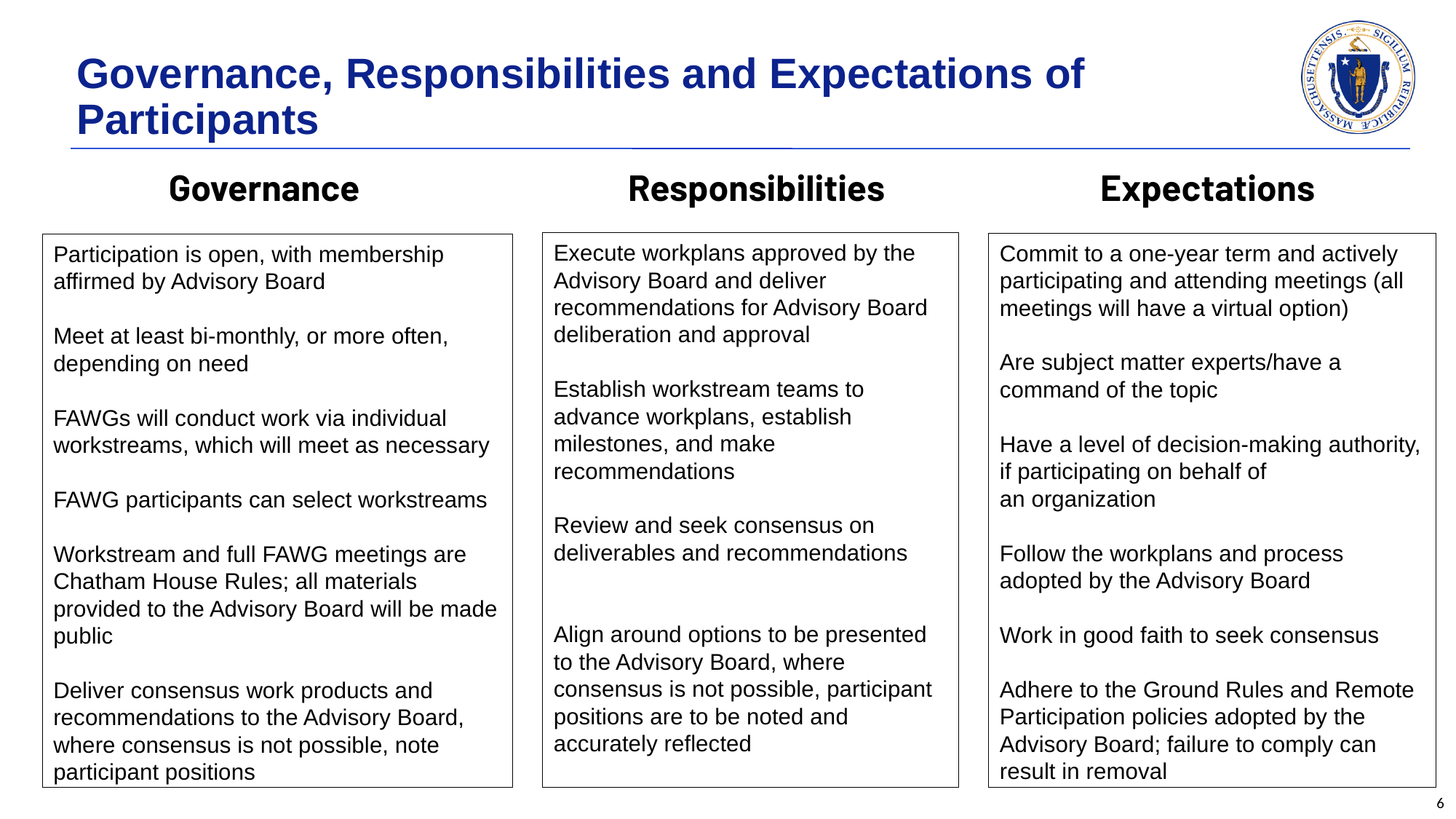

# Governance, Responsibilities and Expectations of Participants
Governance
Responsibilities
Expectations
Execute workplans approved by the Advisory Board and deliver recommendations for Advisory Board deliberation and approval

Establish workstream teams to advance workplans, establish milestones, and make recommendations

Review and seek consensus on deliverables and recommendations

Align around options to be presented to the Advisory Board, where consensus is not possible, participant positions are to be noted and accurately reflected

Commit to a one-year term and actively participating and attending meetings (all meetings will have a virtual option)

Are subject matter experts/have a command of the topic

Have a level of decision-making authority, if participating on behalf of an organization

Follow the workplans and process adopted by the Advisory Board

Work in good faith to seek consensus

Adhere to the Ground Rules and Remote Participation policies adopted by the Advisory Board; failure to comply can result in removal
Participation is open, with membership affirmed by Advisory Board

Meet at least bi-monthly, or more often, depending on need

FAWGs will conduct work via individual workstreams, which will meet as necessary

FAWG participants can select workstreams

Workstream and full FAWG meetings are Chatham House Rules; all materials provided to the Advisory Board will be made public

Deliver consensus work products and recommendations to the Advisory Board, where consensus is not possible, note participant positions
6